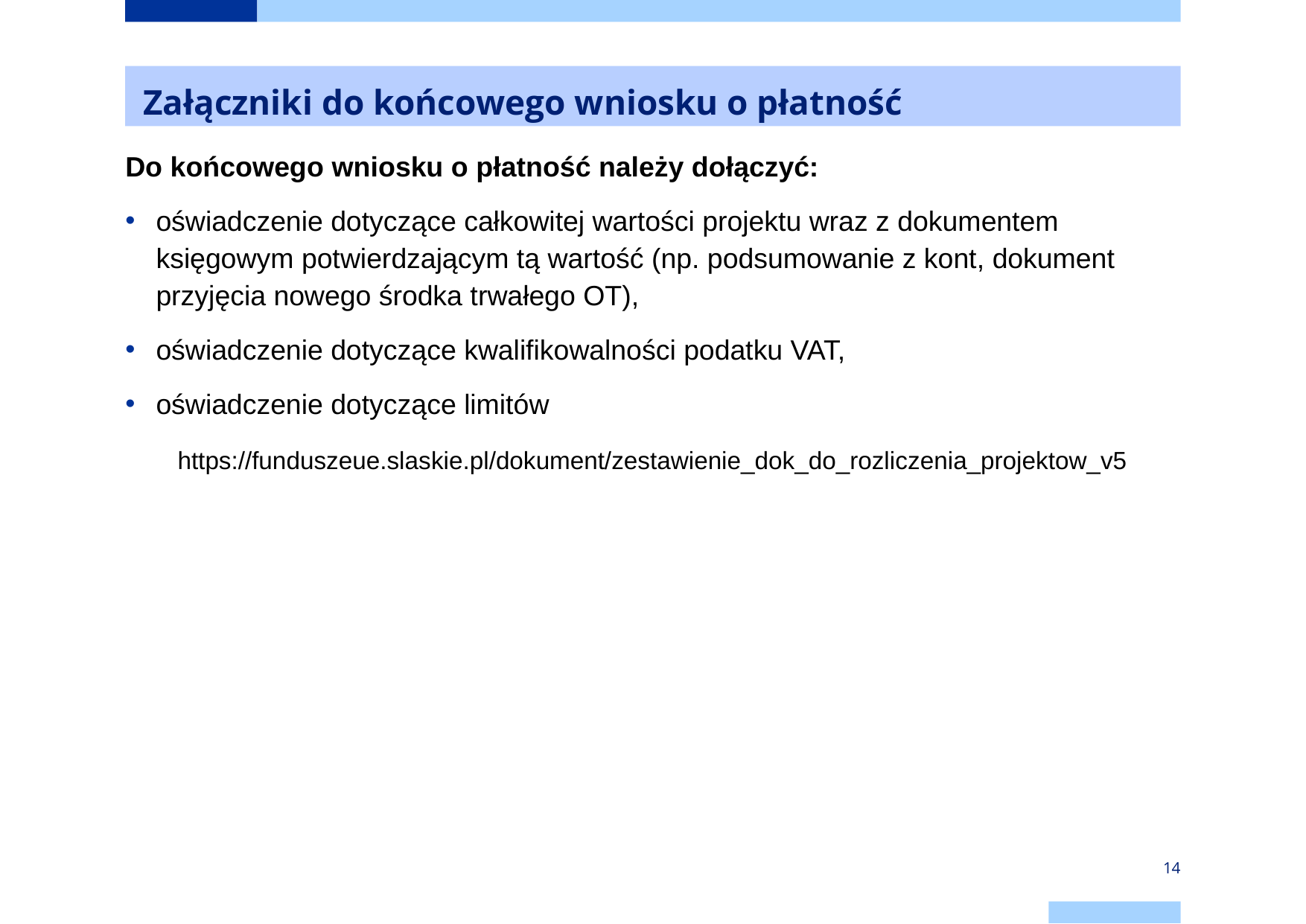

# Załączniki do końcowego wniosku o płatność
Do końcowego wniosku o płatność należy dołączyć:
oświadczenie dotyczące całkowitej wartości projektu wraz z dokumentem księgowym potwierdzającym tą wartość (np. podsumowanie z kont, dokument przyjęcia nowego środka trwałego OT),
oświadczenie dotyczące kwalifikowalności podatku VAT,
oświadczenie dotyczące limitów
https://funduszeue.slaskie.pl/dokument/zestawienie_dok_do_rozliczenia_projektow_v5

14